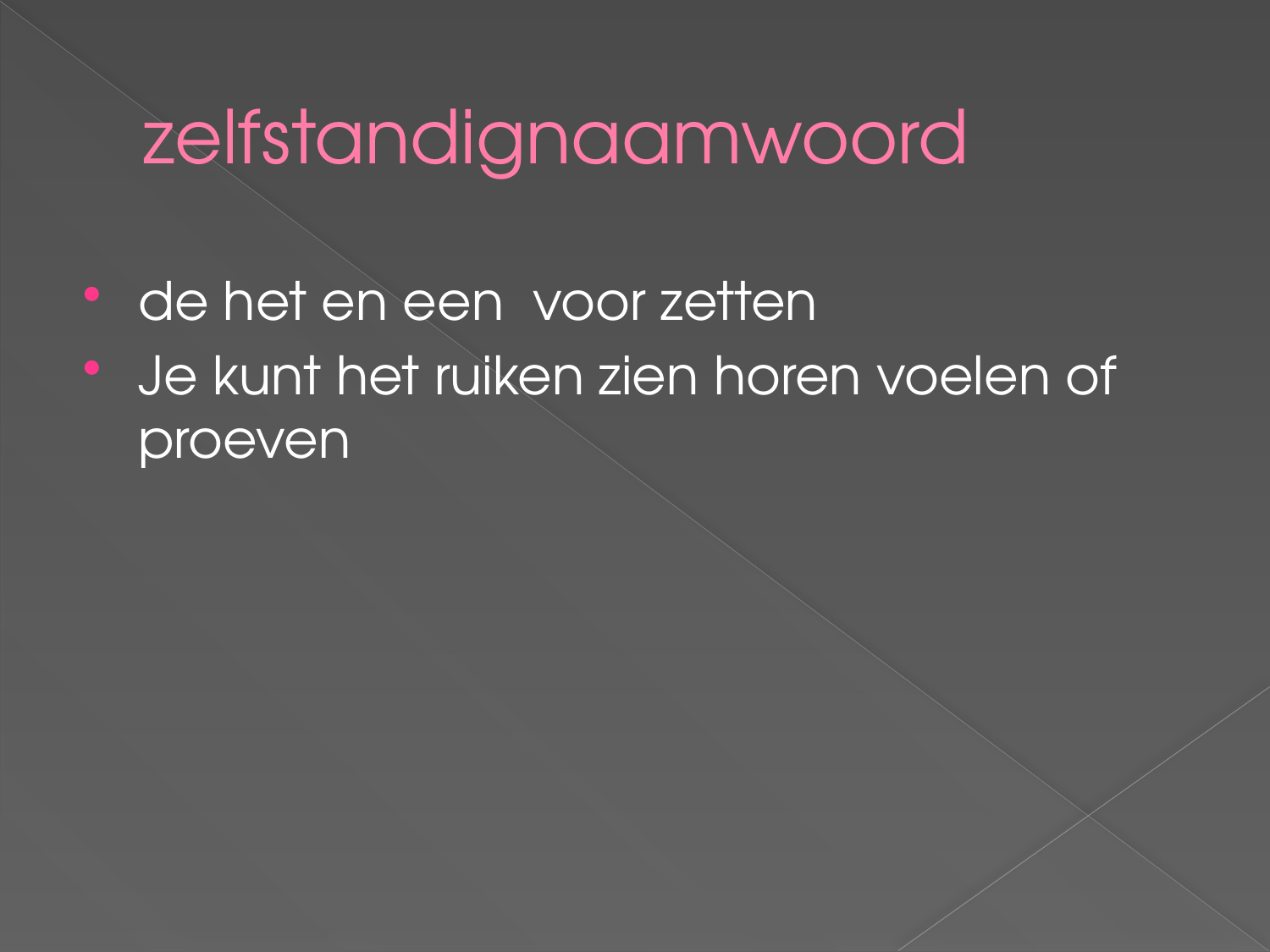

# zelfstandignaamwoord
de het en een  voor zetten
Je kunt het ruiken zien horen voelen of proeven